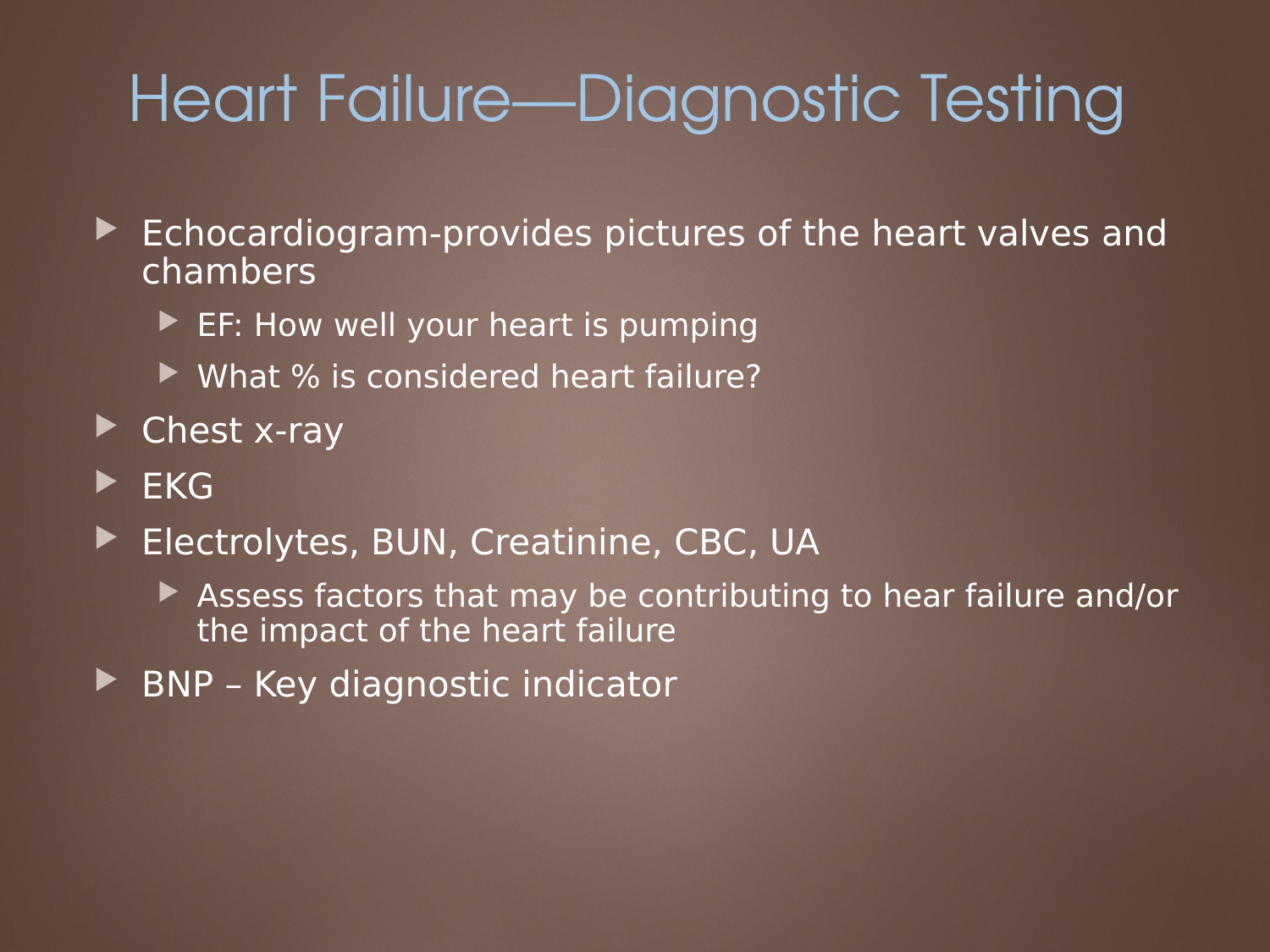

# Heart Failure—Diagnostic Testing
Echocardiogram-provides pictures of the heart valves and chambers
EF: How well your heart is pumping
What % is considered heart failure?
Chest x-ray
EKG
Electrolytes, BUN, Creatinine, CBC, UA
Assess factors that may be contributing to hear failure and/or the impact of the heart failure
BNP – Key diagnostic indicator